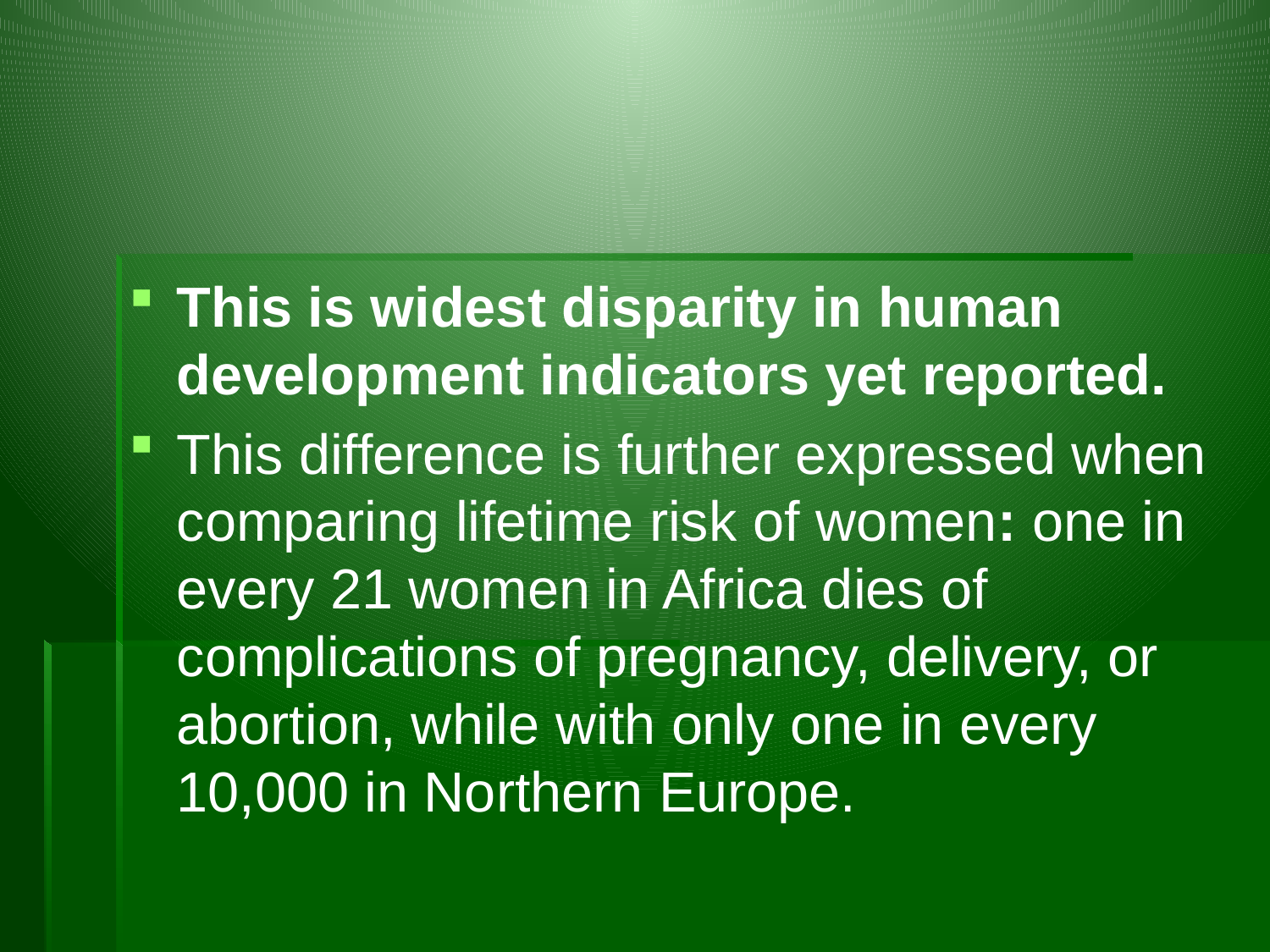

#
This is widest disparity in human development indicators yet reported.
This difference is further expressed when comparing lifetime risk of women: one in every 21 women in Africa dies of complications of pregnancy, delivery, or abortion, while with only one in every 10,000 in Northern Europe.